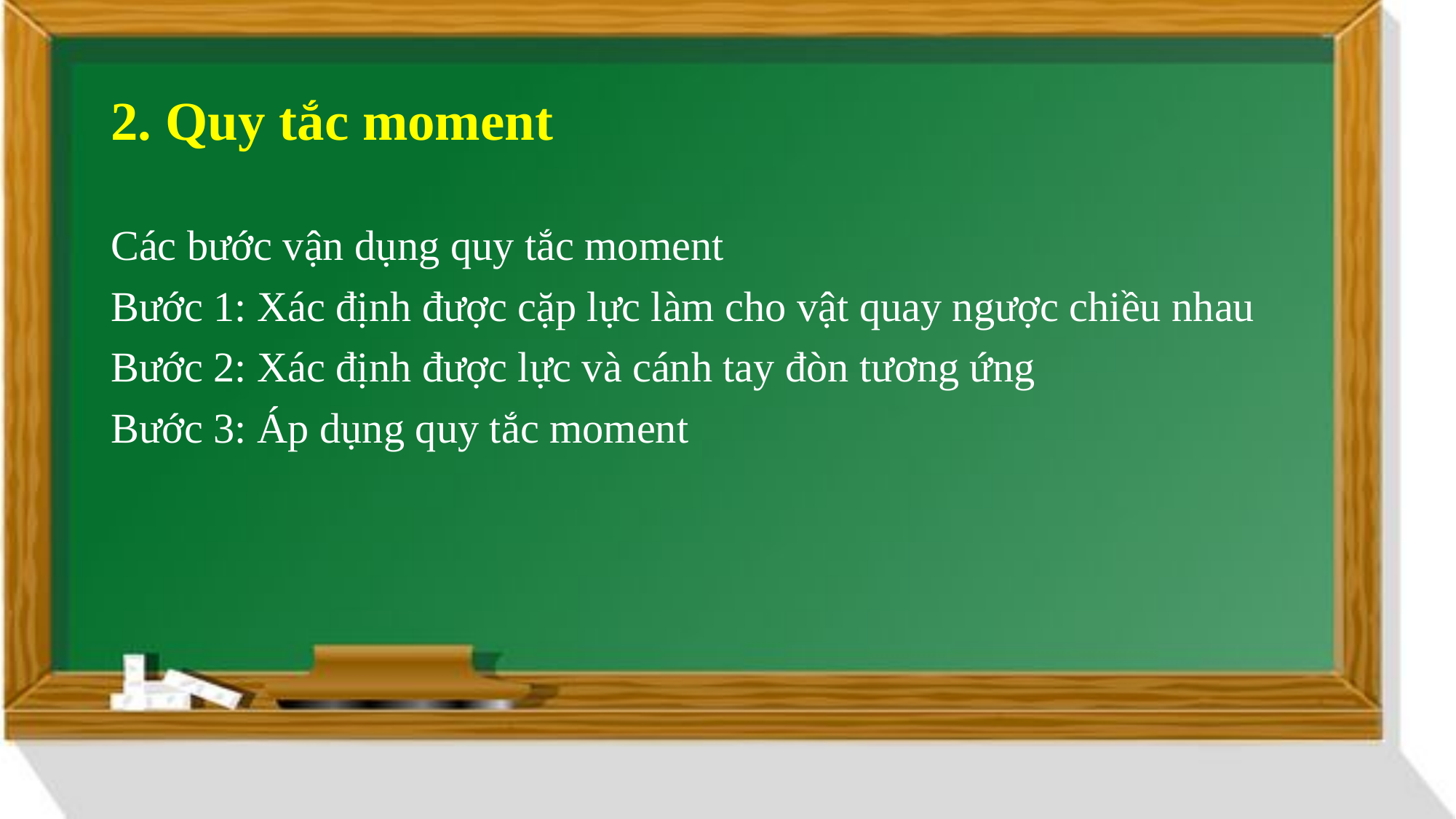

# 2. Quy tắc moment
Các bước vận dụng quy tắc moment
Bước 1: Xác định được cặp lực làm cho vật quay ngược chiều nhau
Bước 2: Xác định được lực và cánh tay đòn tương ứng
Bước 3: Áp dụng quy tắc moment